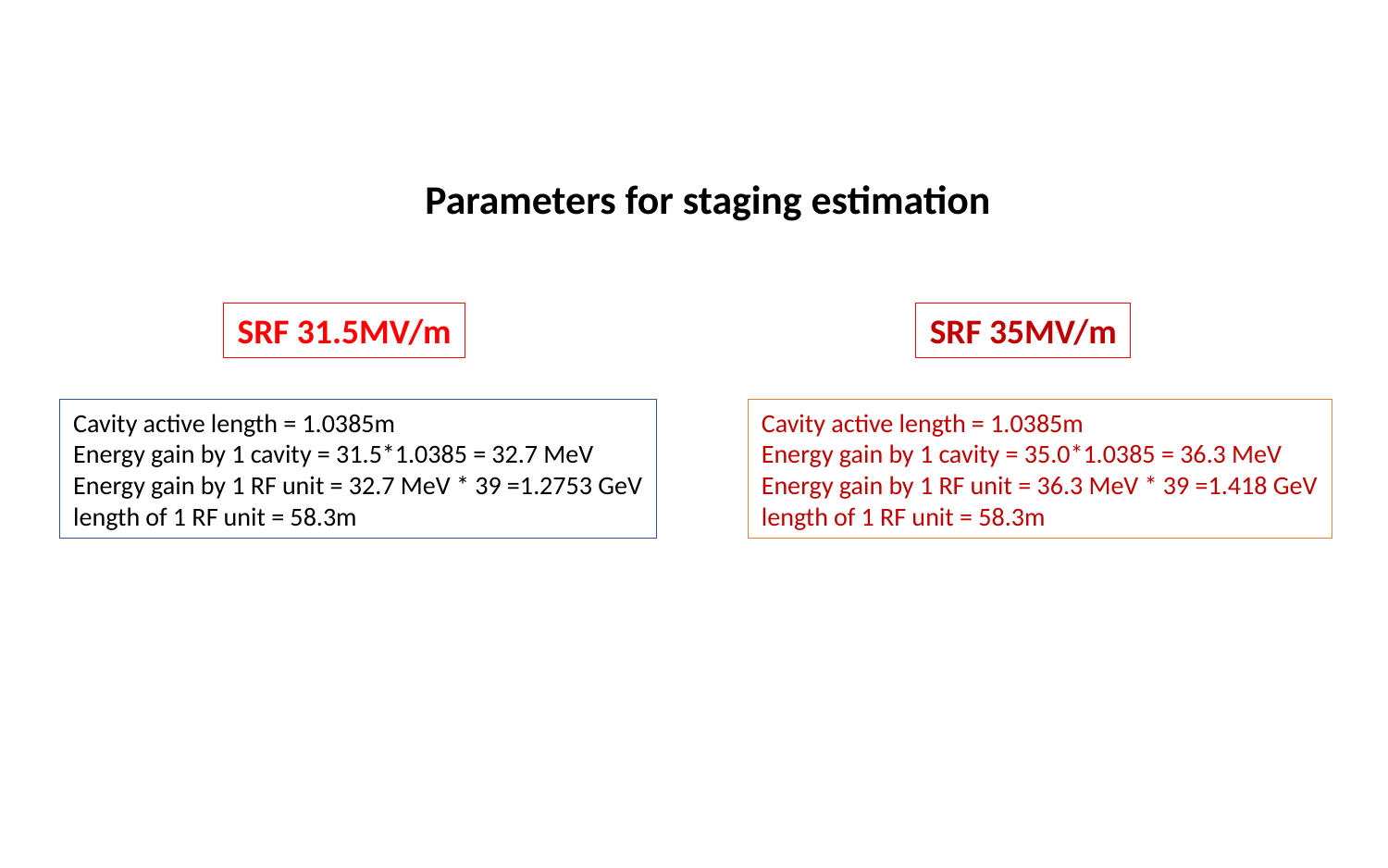

Parameters for staging estimation
SRF 31.5MV/m
SRF 35MV/m
Cavity active length = 1.0385m
Energy gain by 1 cavity = 35.0*1.0385 = 36.3 MeV
Energy gain by 1 RF unit = 36.3 MeV * 39 =1.418 GeV
length of 1 RF unit = 58.3m
Cavity active length = 1.0385m
Energy gain by 1 cavity = 31.5*1.0385 = 32.7 MeV
Energy gain by 1 RF unit = 32.7 MeV * 39 =1.2753 GeV
length of 1 RF unit = 58.3m